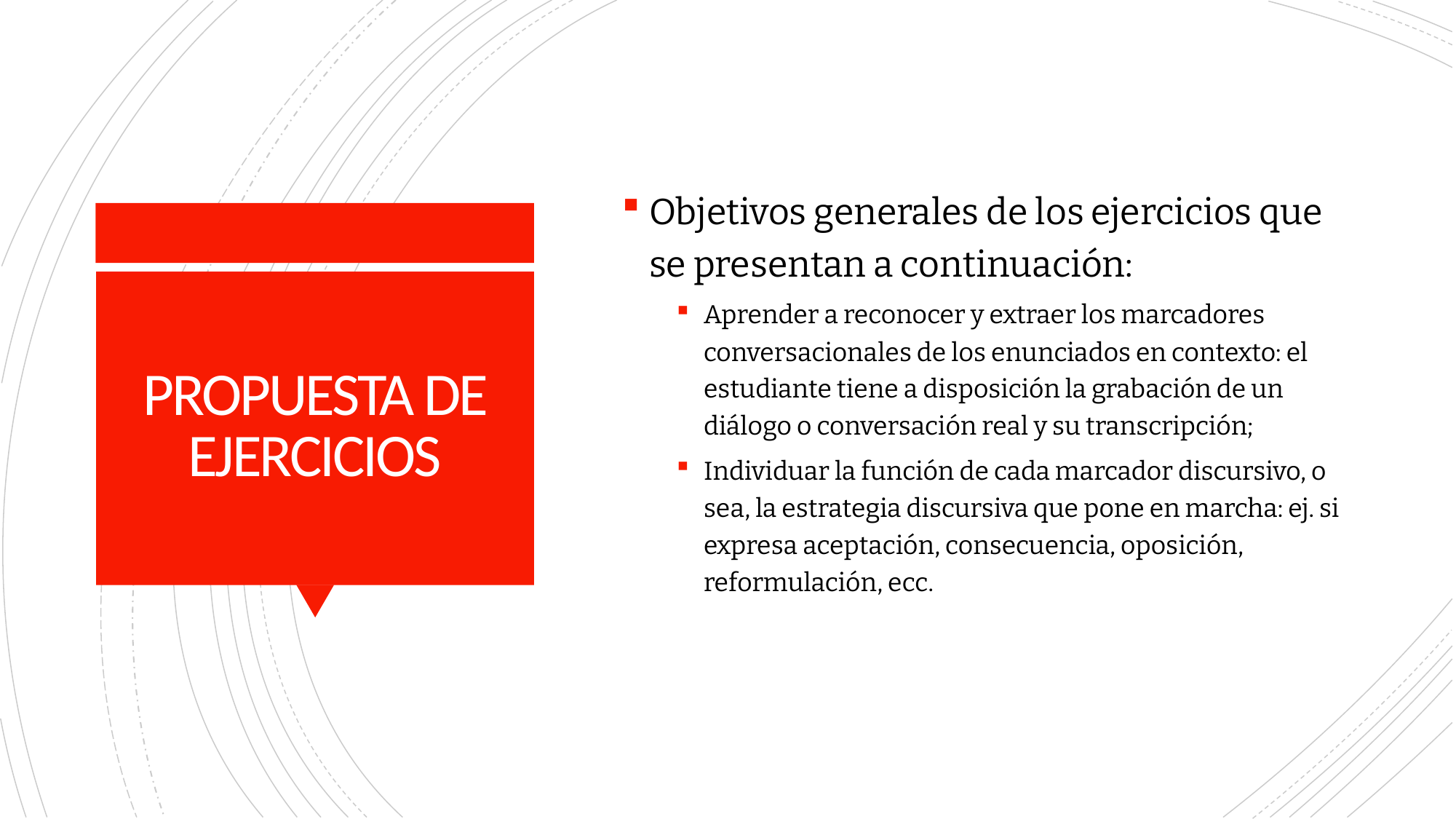

Objetivos generales de los ejercicios que se presentan a continuación:
Aprender a reconocer y extraer los marcadores conversacionales de los enunciados en contexto: el estudiante tiene a disposición la grabación de un diálogo o conversación real y su transcripción;
Individuar la función de cada marcador discursivo, o sea, la estrategia discursiva que pone en marcha: ej. si expresa aceptación, consecuencia, oposición, reformulación, ecc.

# PROPUESTA DE EJERCICIOS